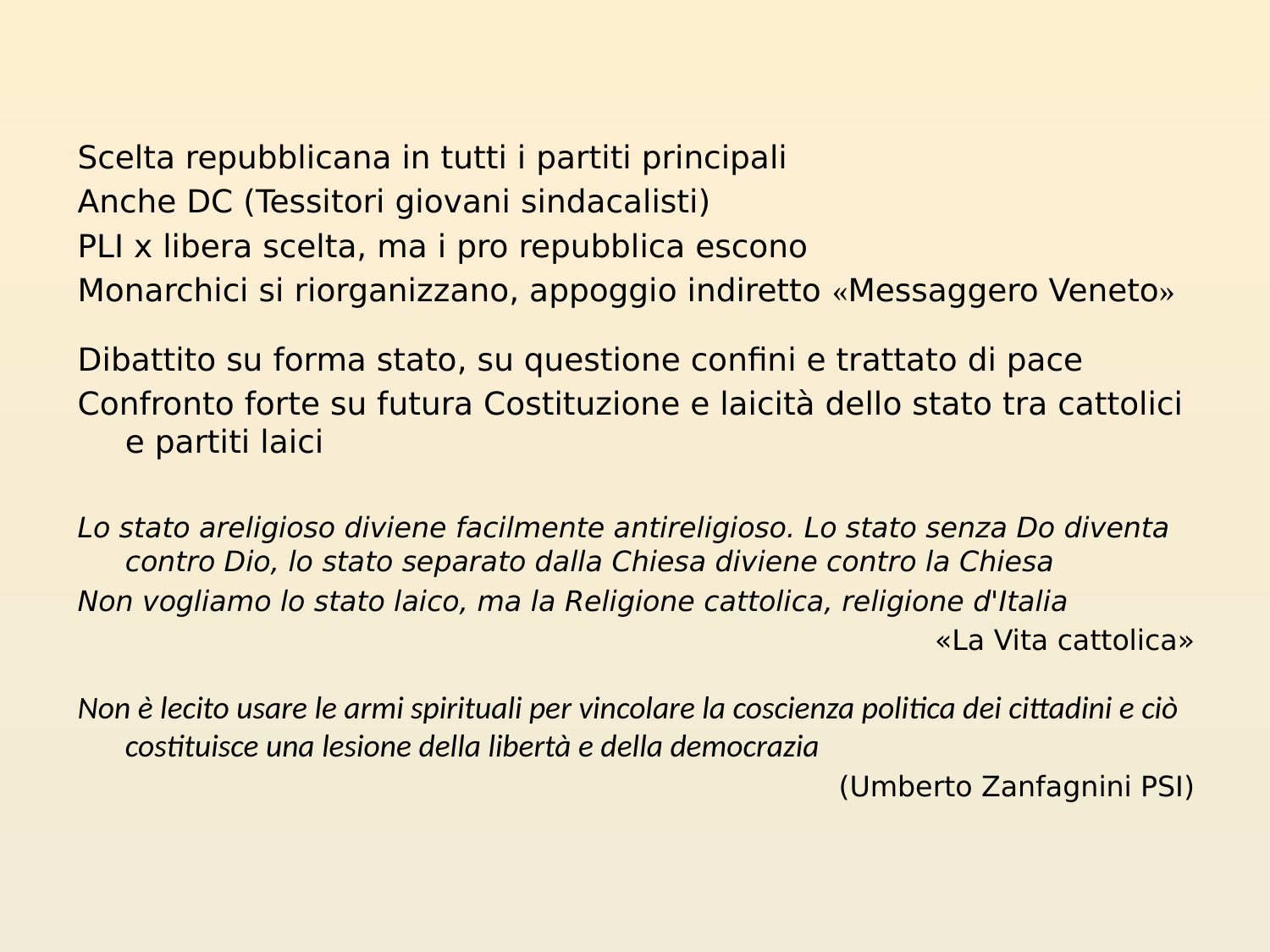

Scelta repubblicana in tutti i partiti principali
Anche DC (Tessitori giovani sindacalisti)
PLI x libera scelta, ma i pro repubblica escono
Monarchici si riorganizzano, appoggio indiretto «Messaggero Veneto»

Dibattito su forma stato, su questione confini e trattato di pace
Confronto forte su futura Costituzione e laicità dello stato tra cattolici e partiti laici

Lo stato areligioso diviene facilmente antireligioso. Lo stato senza Do diventa contro Dio, lo stato separato dalla Chiesa diviene contro la Chiesa
Non vogliamo lo stato laico, ma la Religione cattolica, religione d'Italia
«La Vita cattolica»

Non è lecito usare le armi spirituali per vincolare la coscienza politica dei cittadini e ciò costituisce una lesione della libertà e della democrazia
(Umberto Zanfagnini PSI)